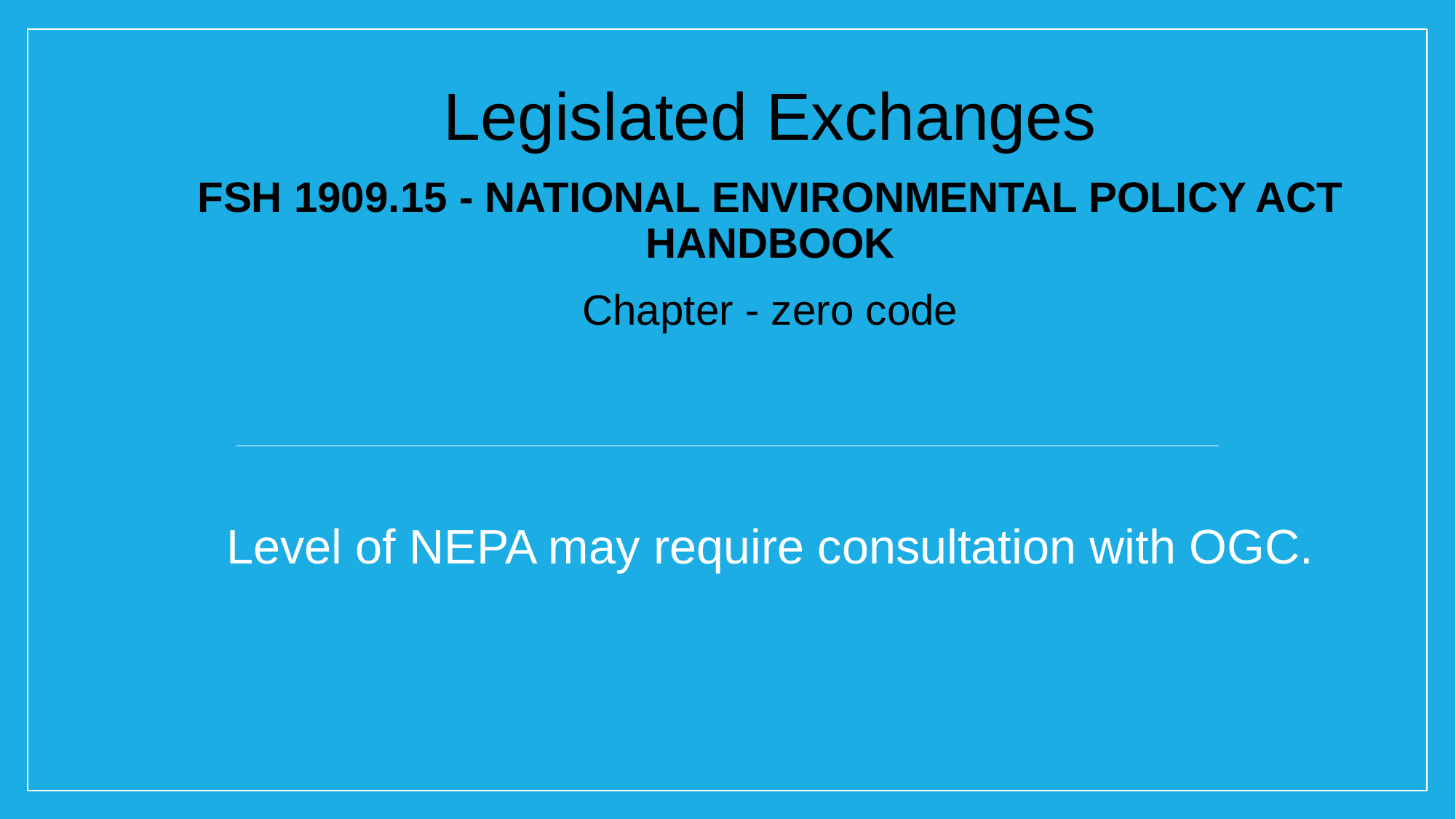

Legislated Exchanges
FSH 1909.15 - national environmental policy act handbook
Chapter - zero code

Level of NEPA may require consultation with OGC.